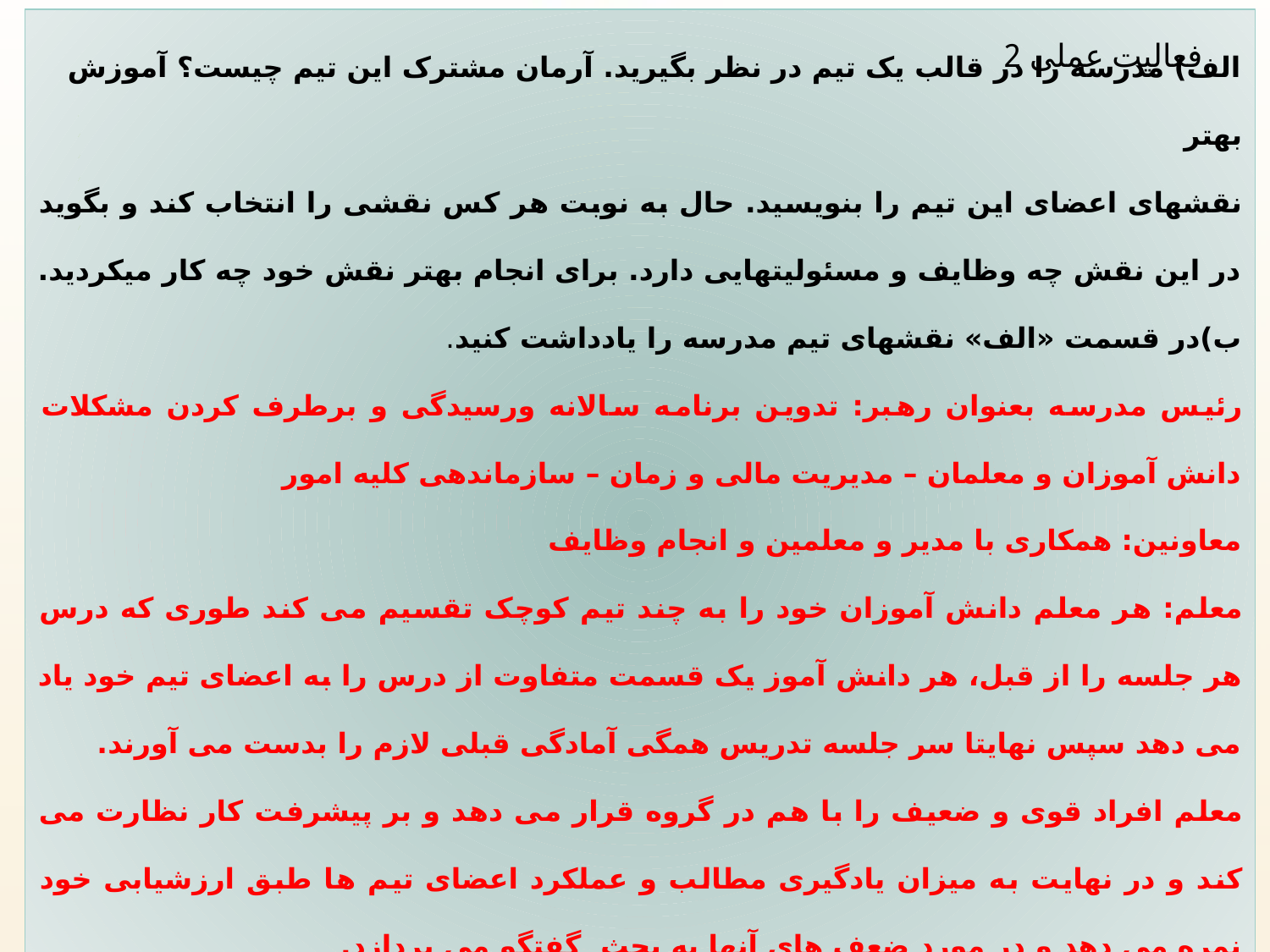

فعالیت عملی 2
الف) مدرسه را در قالب یک تیم در نظر بگیرید. آرمان مشترک این تیم چیست؟ آموزش بهتر
نقشهای اعضای این تیم را بنویسید. حال به نوبت هر کس نقشی را انتخاب کند و بگوید در این نقش چه وظایف و مسئولیتهایی دارد. برای انجام بهتر نقش خود چه کار میکردید.
ب)در قسمت «الف» نقشهای تیم مدرسه را یادداشت کنید.
رئیس مدرسه بعنوان رهبر: تدوین برنامه سالانه ورسیدگی و برطرف کردن مشکلات دانش آموزان و معلمان – مدیریت مالی و زمان – سازماندهی کلیه امور
معاونین: همکاری با مدیر و معلمین و انجام وظایف
معلم: هر معلم دانش آموزان خود را به چند تیم کوچک تقسیم می کند طوری که درس هر جلسه را از قبل، هر دانش آموز یک قسمت متفاوت از درس را به اعضای تیم خود یاد می دهد سپس نهایتا سر جلسه تدریس همگی آمادگی قبلی لازم را بدست می آورند.
معلم افراد قوی و ضعیف را با هم در گروه قرار می دهد و بر پیشرفت کار نظارت می کند و در نهایت به میزان یادگیری مطالب و عملکرد اعضای تیم ها طبق ارزشیابی خود نمره می دهد و در مورد ضعف های آنها به بحث  گفتگو می پردازد.
دانش آموزان: تلاش و یادگیری دروس و تبعیت از رئیس و معلم